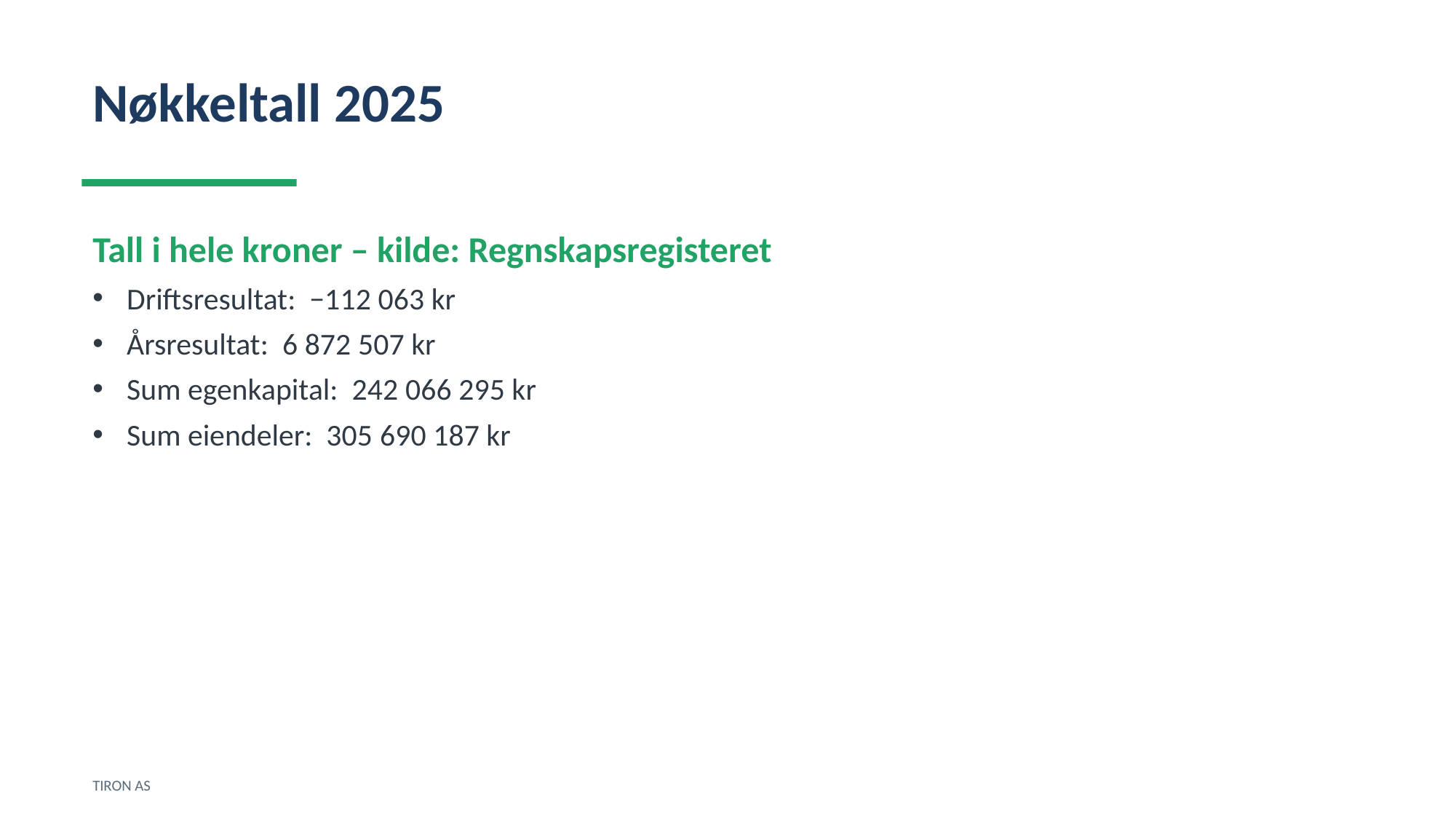

Nøkkeltall 2025

Tall i hele kroner – kilde: Regnskapsregisteret
Driftsresultat:  −112 063 kr
Årsresultat:  6 872 507 kr
Sum egenkapital:  242 066 295 kr
Sum eiendeler:  305 690 187 kr
TIRON AS